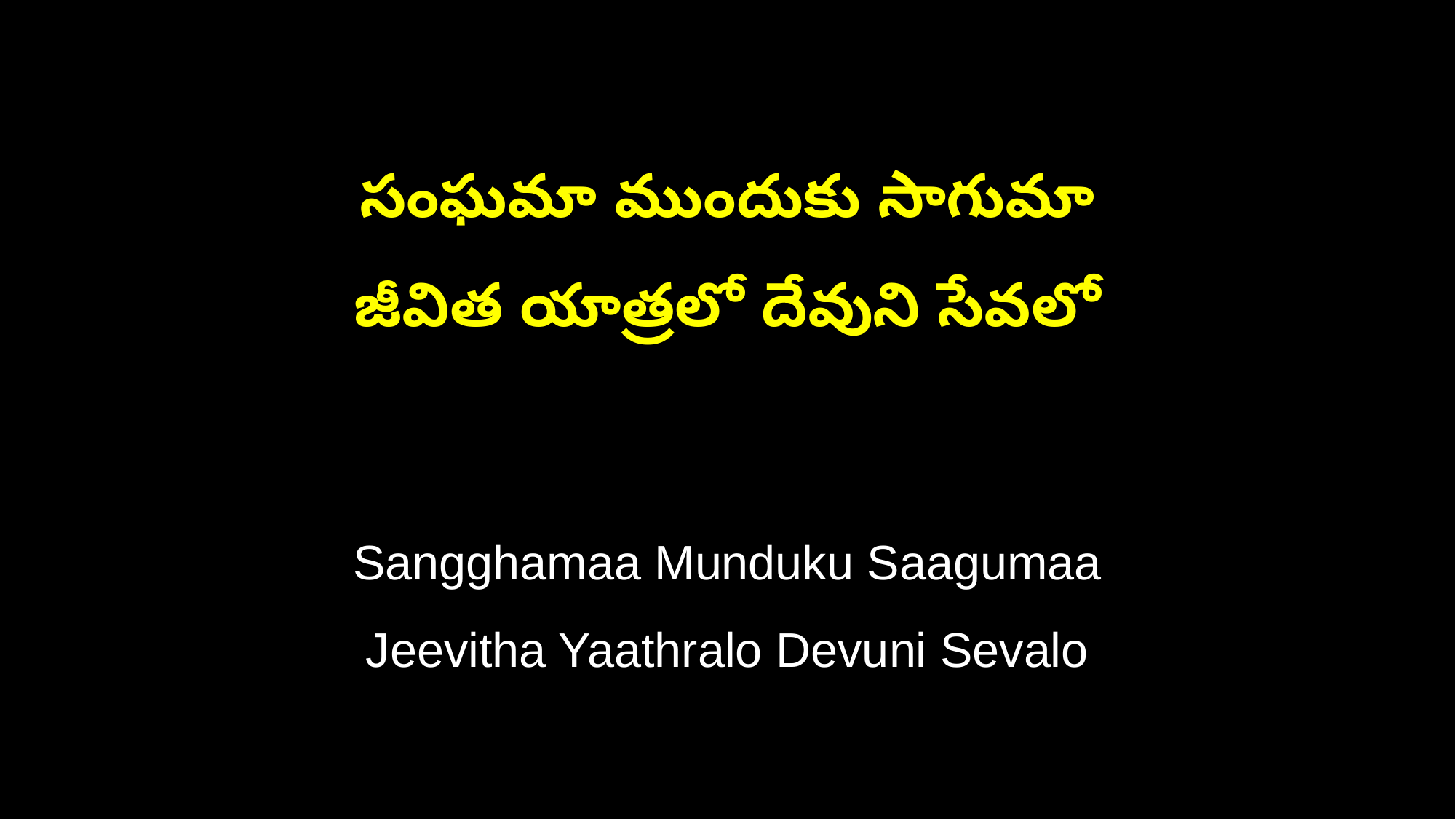

సంఘమా ముందుకు సాగుమా
జీవిత యాత్రలో దేవుని సేవలో
Sangghamaa Munduku Saagumaa
Jeevitha Yaathralo Devuni Sevalo